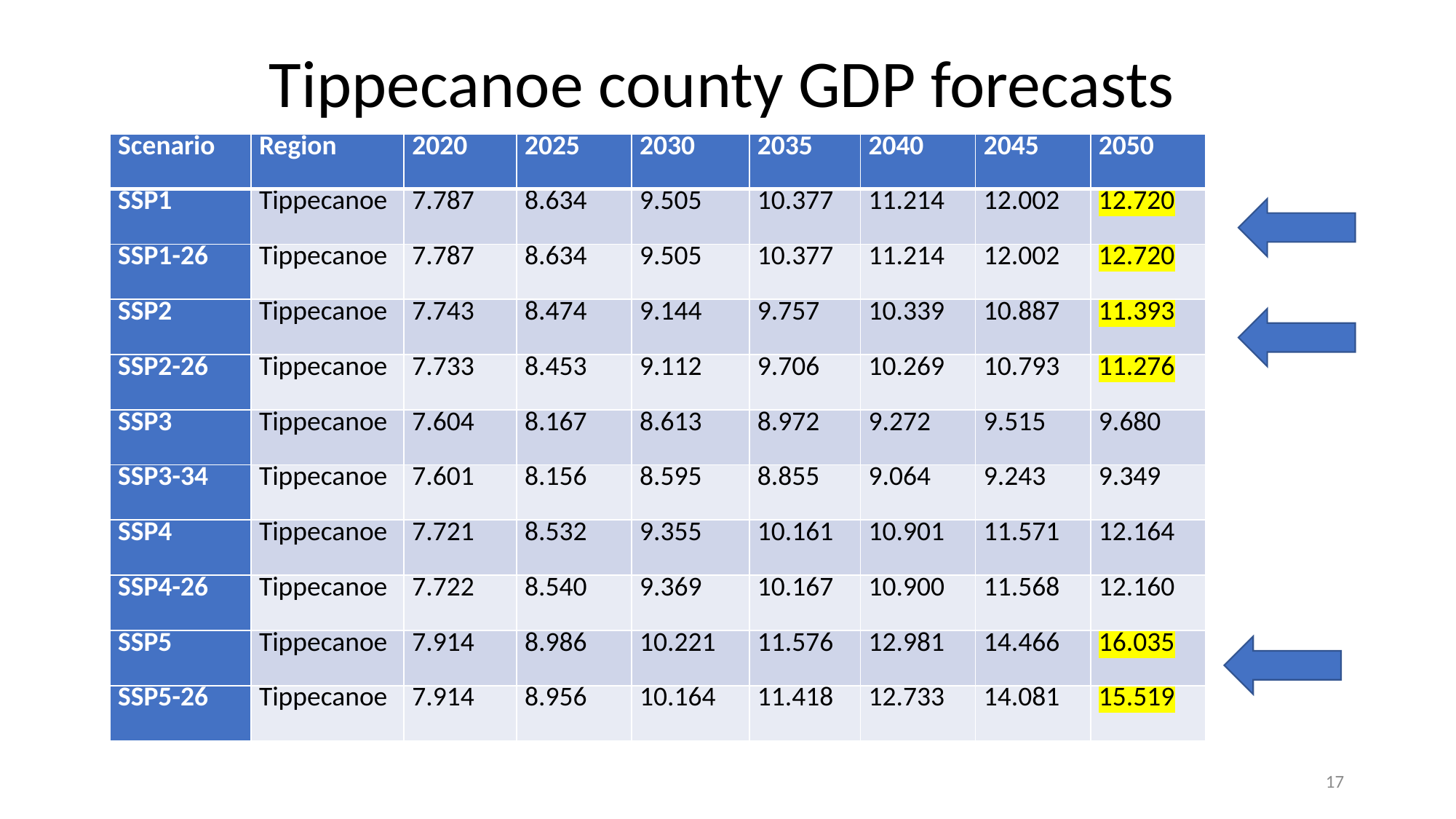

# Tippecanoe county GDP forecasts
| Scenario | Region | 2020 | 2025 | 2030 | 2035 | 2040 | 2045 | 2050 |
| --- | --- | --- | --- | --- | --- | --- | --- | --- |
| SSP1 | Tippecanoe | 7.787 | 8.634 | 9.505 | 10.377 | 11.214 | 12.002 | 12.720 |
| SSP1-26 | Tippecanoe | 7.787 | 8.634 | 9.505 | 10.377 | 11.214 | 12.002 | 12.720 |
| SSP2 | Tippecanoe | 7.743 | 8.474 | 9.144 | 9.757 | 10.339 | 10.887 | 11.393 |
| SSP2-26 | Tippecanoe | 7.733 | 8.453 | 9.112 | 9.706 | 10.269 | 10.793 | 11.276 |
| SSP3 | Tippecanoe | 7.604 | 8.167 | 8.613 | 8.972 | 9.272 | 9.515 | 9.680 |
| SSP3-34 | Tippecanoe | 7.601 | 8.156 | 8.595 | 8.855 | 9.064 | 9.243 | 9.349 |
| SSP4 | Tippecanoe | 7.721 | 8.532 | 9.355 | 10.161 | 10.901 | 11.571 | 12.164 |
| SSP4-26 | Tippecanoe | 7.722 | 8.540 | 9.369 | 10.167 | 10.900 | 11.568 | 12.160 |
| SSP5 | Tippecanoe | 7.914 | 8.986 | 10.221 | 11.576 | 12.981 | 14.466 | 16.035 |
| SSP5-26 | Tippecanoe | 7.914 | 8.956 | 10.164 | 11.418 | 12.733 | 14.081 | 15.519 |

17